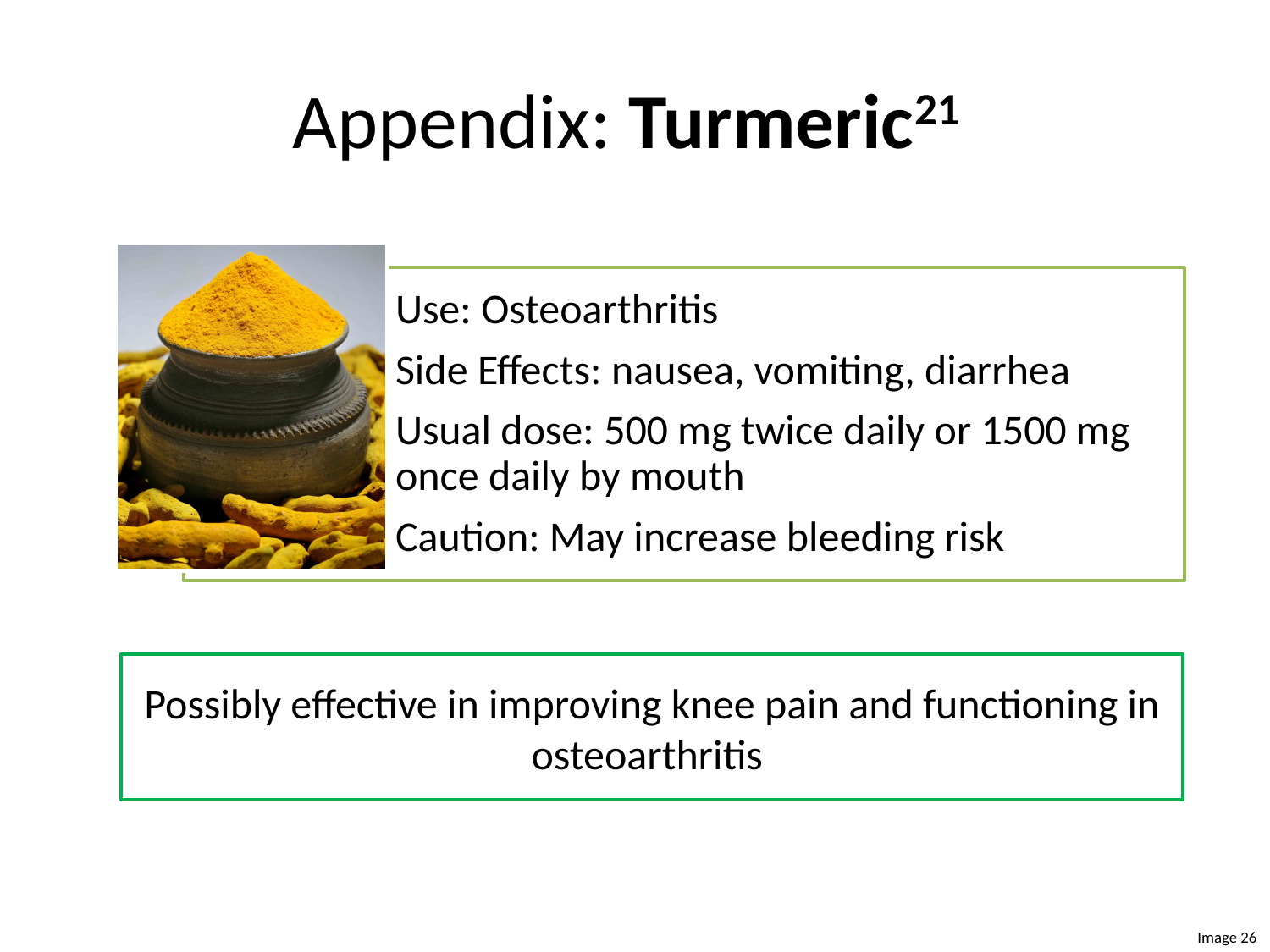

# Appendix: Turmeric21
Use: Osteoarthritis
Side Effects: nausea, vomiting, diarrhea
Usual dose: 500 mg twice daily or 1500 mg once daily by mouth
Caution: May increase bleeding risk
Possibly effective in improving knee pain and functioning in osteoarthritis
Image 26